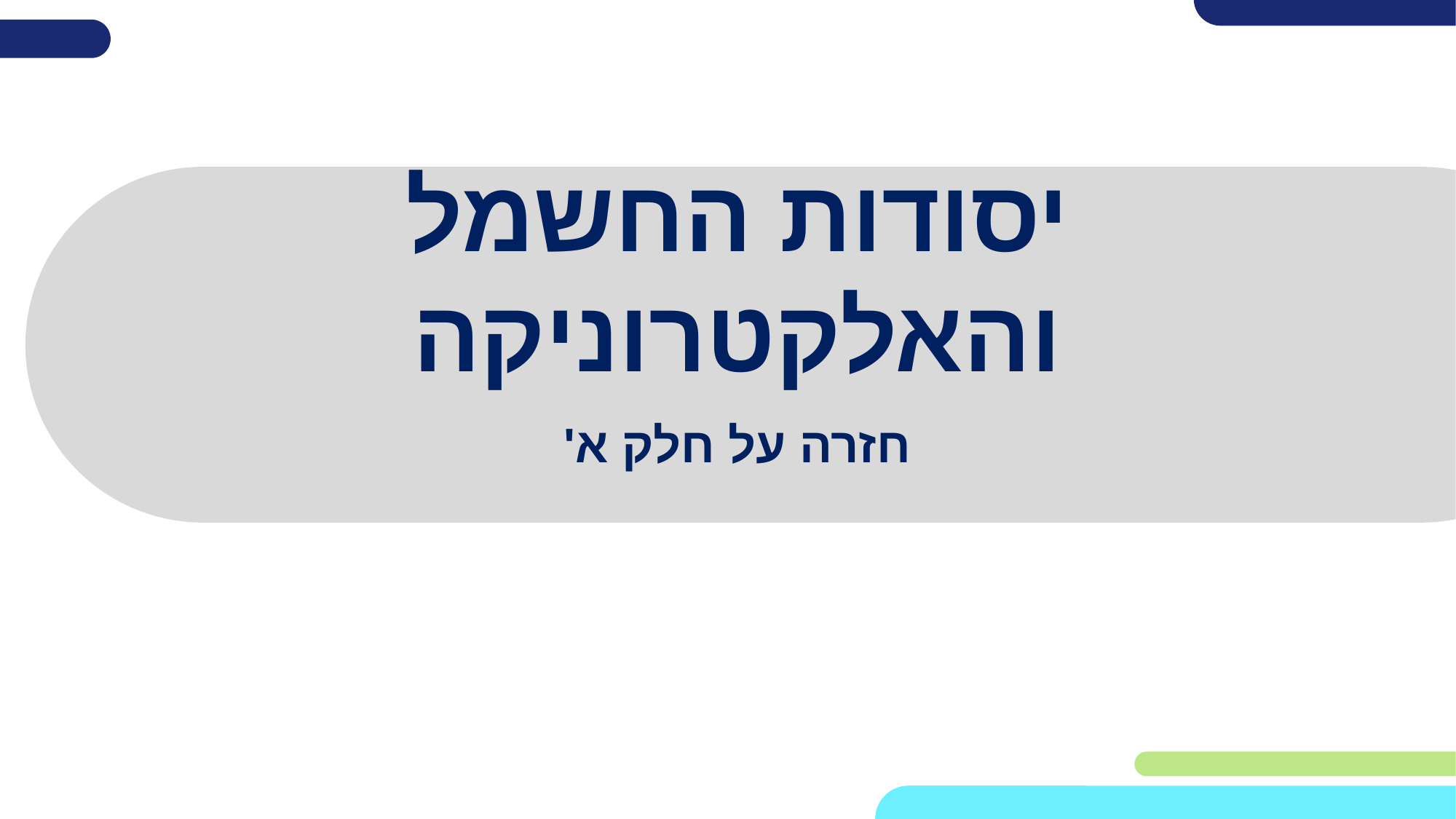

# יסודות החשמל והאלקטרוניקה

חזרה על חלק א'